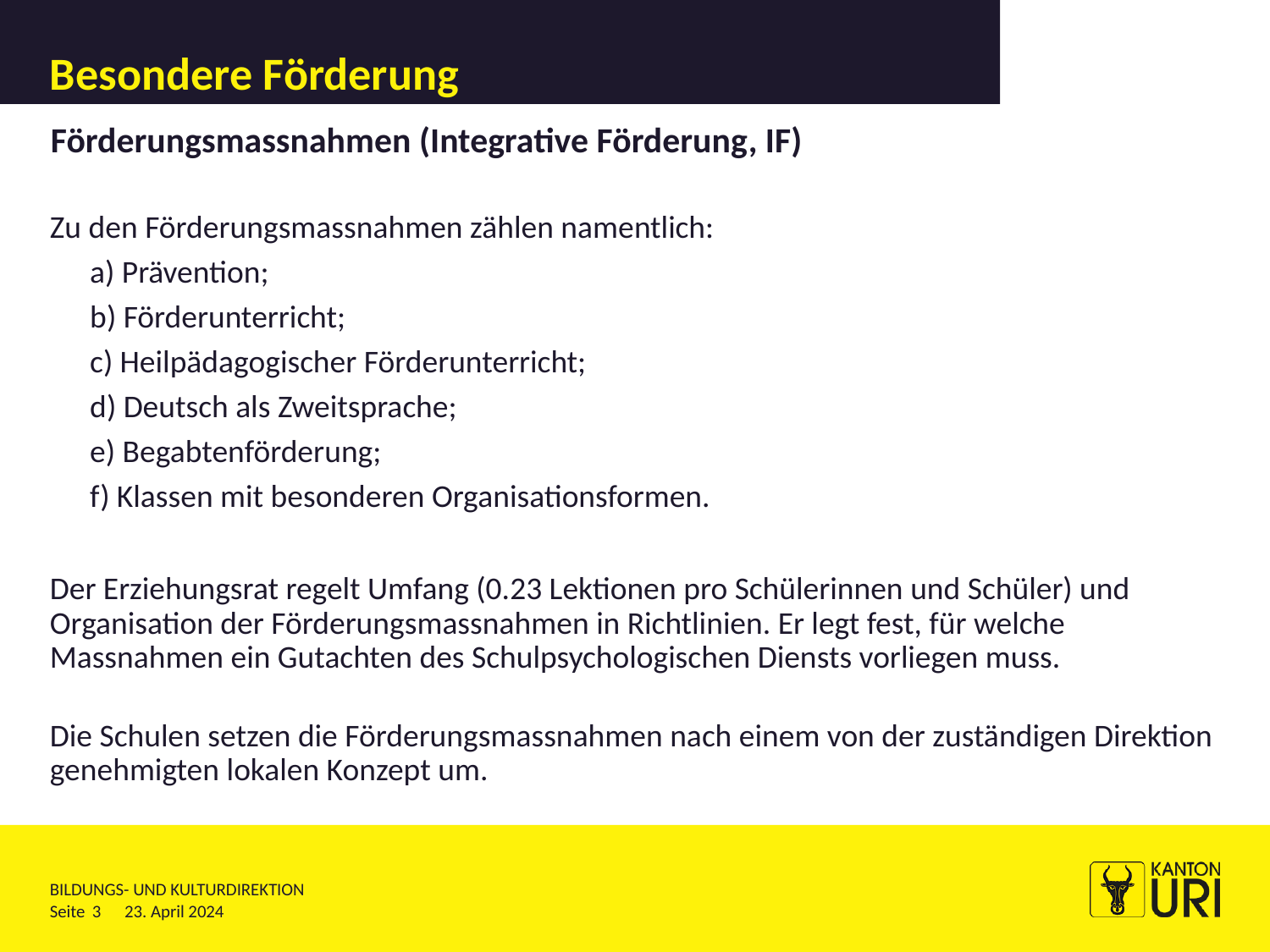

# Besondere Förderung

Förderungsmassnahmen (Integrative Förderung, IF)

Zu den Förderungsmassnahmen zählen namentlich:
a) Prävention;
b) Förderunterricht;
c) Heilpädagogischer Förderunterricht;
d) Deutsch als Zweitsprache;
e) Begabtenförderung;
f) Klassen mit besonderen Organisationsformen.

Der Erziehungsrat regelt Umfang (0.23 Lektionen pro Schülerinnen und Schüler) und Organisation der Förderungsmassnahmen in Richtlinien. Er legt fest, für welche Massnahmen ein Gutachten des Schulpsychologischen Diensts vorliegen muss.

Die Schulen setzen die Förderungsmassnahmen nach einem von der zuständigen Direktion genehmigten lokalen Konzept um.

3